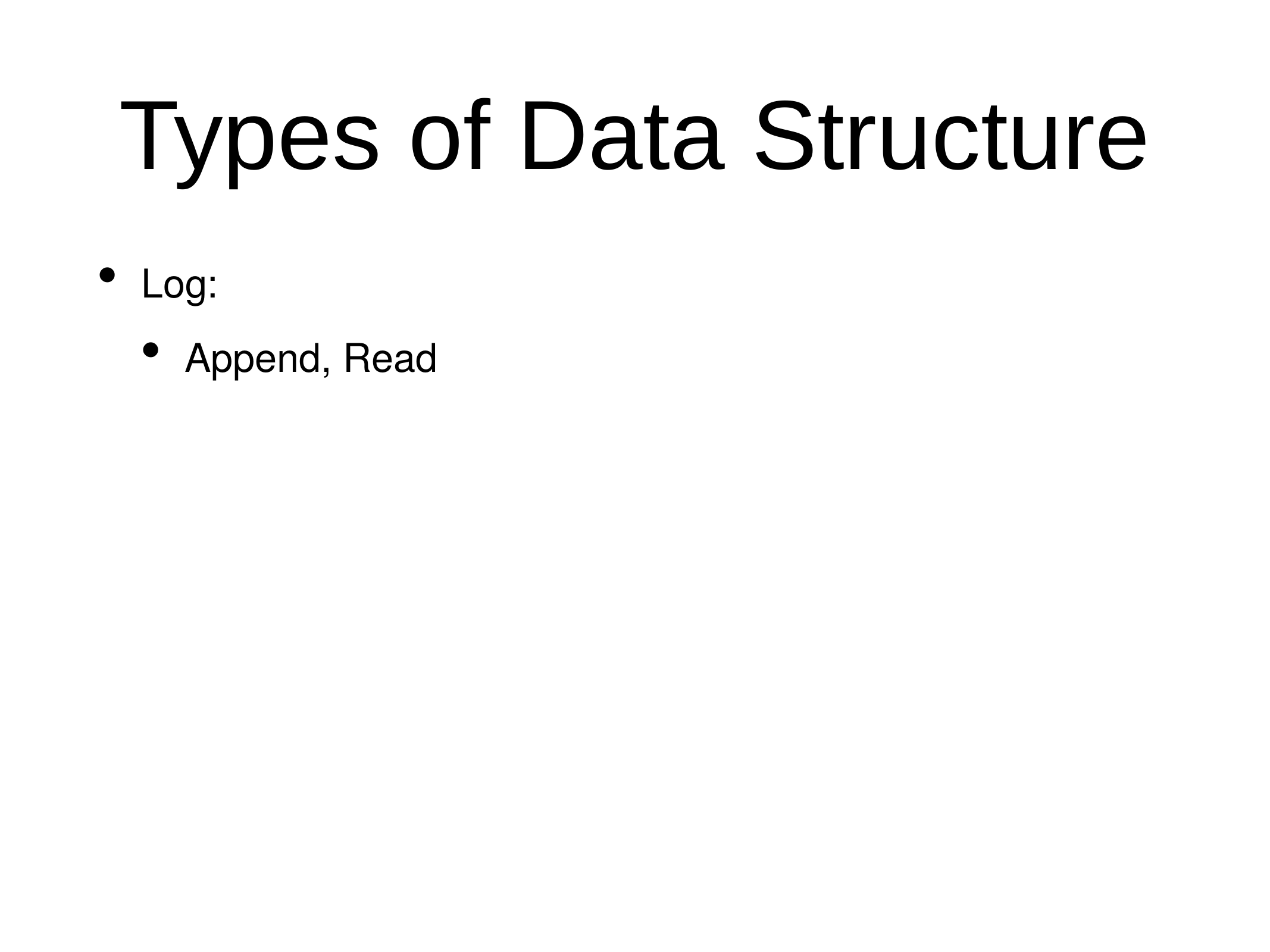

# Types of Data Structure
Log:
Append, Read